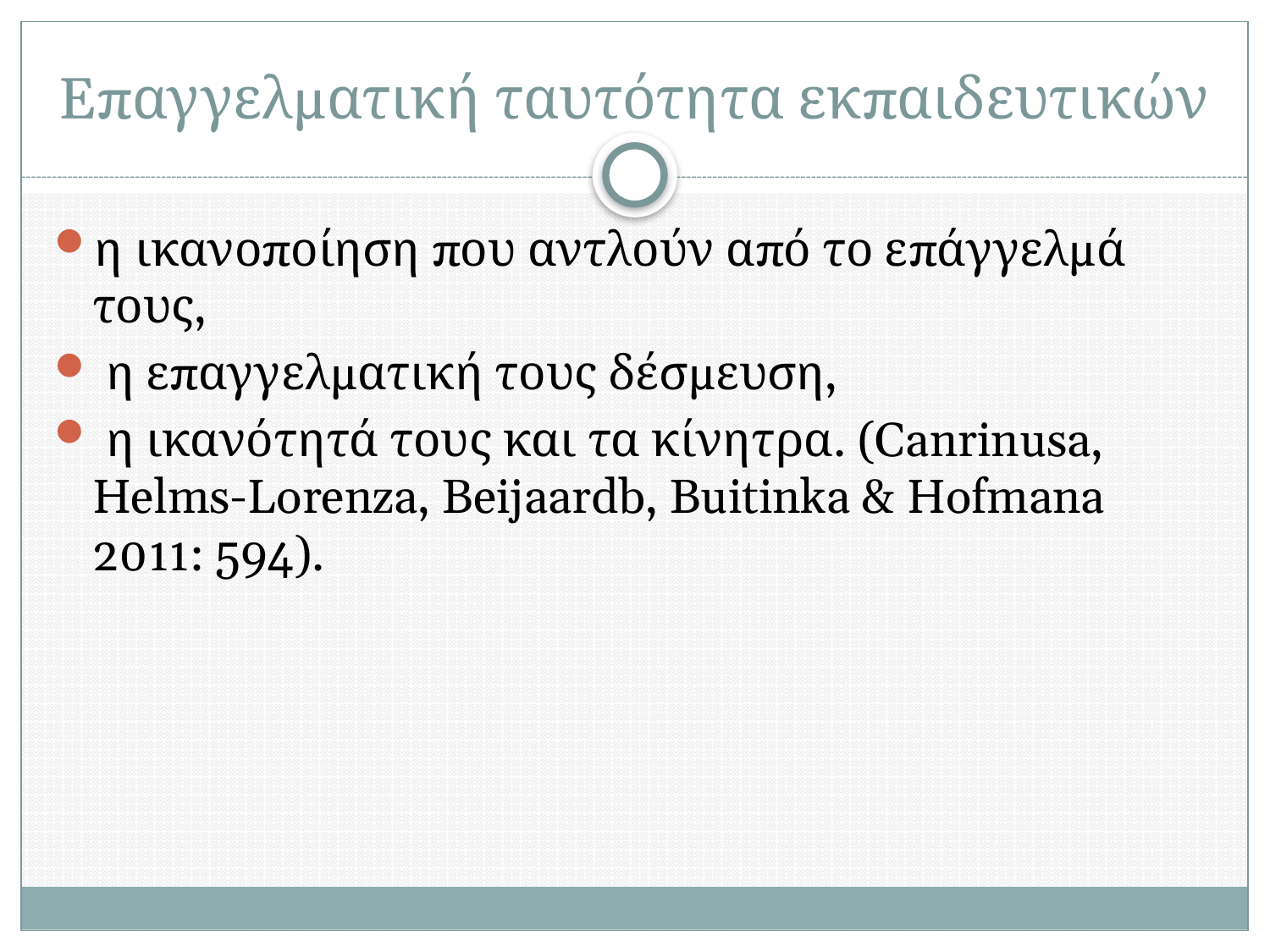

# Επαγγελματική ταυτότητα εκπαιδευτικών
η ικανοποίηση που αντλούν από το επάγγελμά τους,
 η επαγγελματική τους δέσμευση,
 η ικανότητά τους και τα κίνητρα. (Canrinusa, Helms-Lorenza, Beijaardb, Buitinka & Hofmana 2011: 594).